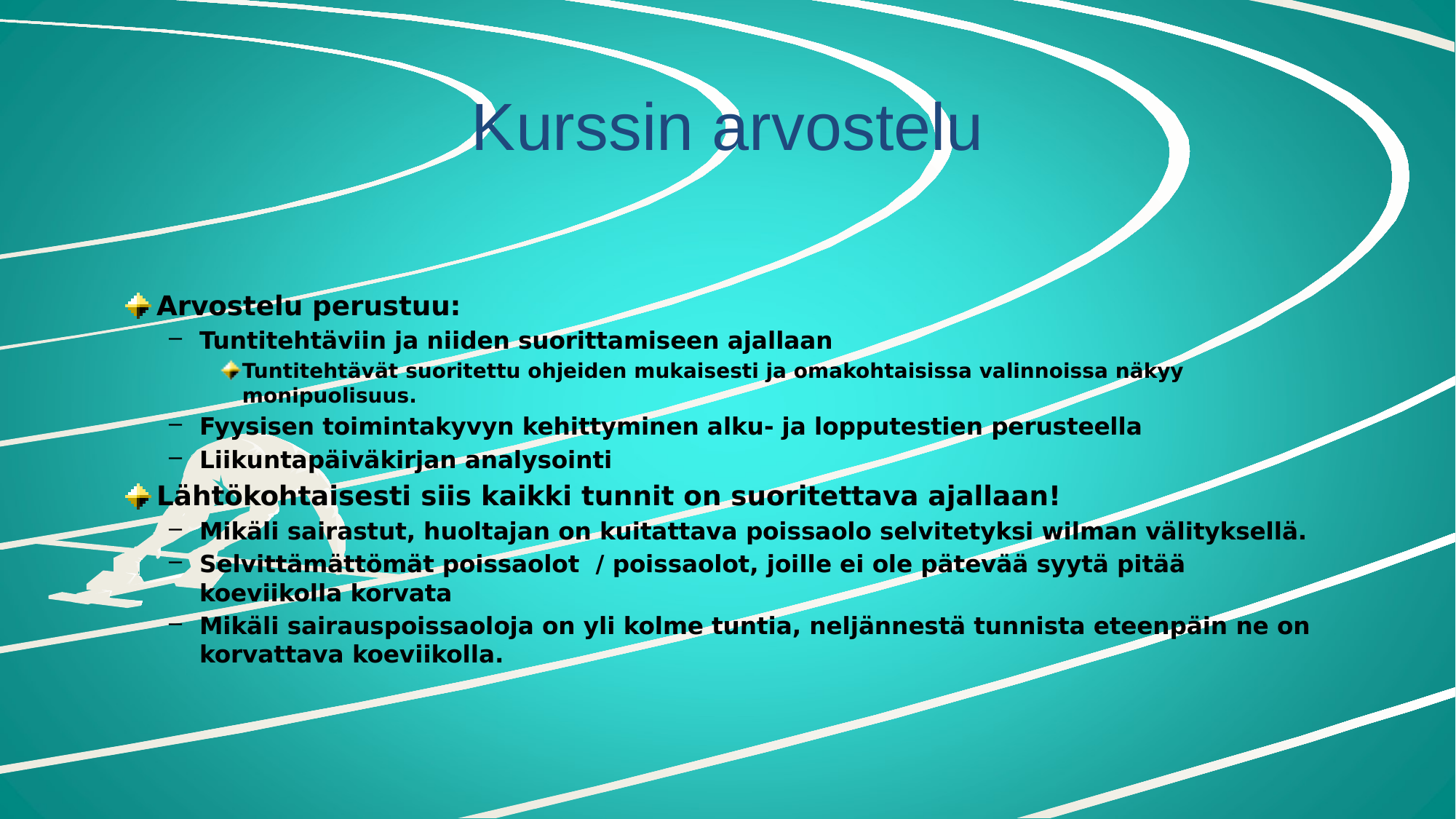

# Kurssin arvostelu
Arvostelu perustuu:
Tuntitehtäviin ja niiden suorittamiseen ajallaan
Tuntitehtävät suoritettu ohjeiden mukaisesti ja omakohtaisissa valinnoissa näkyy monipuolisuus.
Fyysisen toimintakyvyn kehittyminen alku- ja lopputestien perusteella
Liikuntapäiväkirjan analysointi
Lähtökohtaisesti siis kaikki tunnit on suoritettava ajallaan!
Mikäli sairastut, huoltajan on kuitattava poissaolo selvitetyksi wilman välityksellä.
Selvittämättömät poissaolot  / poissaolot, joille ei ole pätevää syytä pitää koeviikolla korvata
Mikäli sairauspoissaoloja on yli kolme tuntia, neljännestä tunnista eteenpäin ne on korvattava koeviikolla.